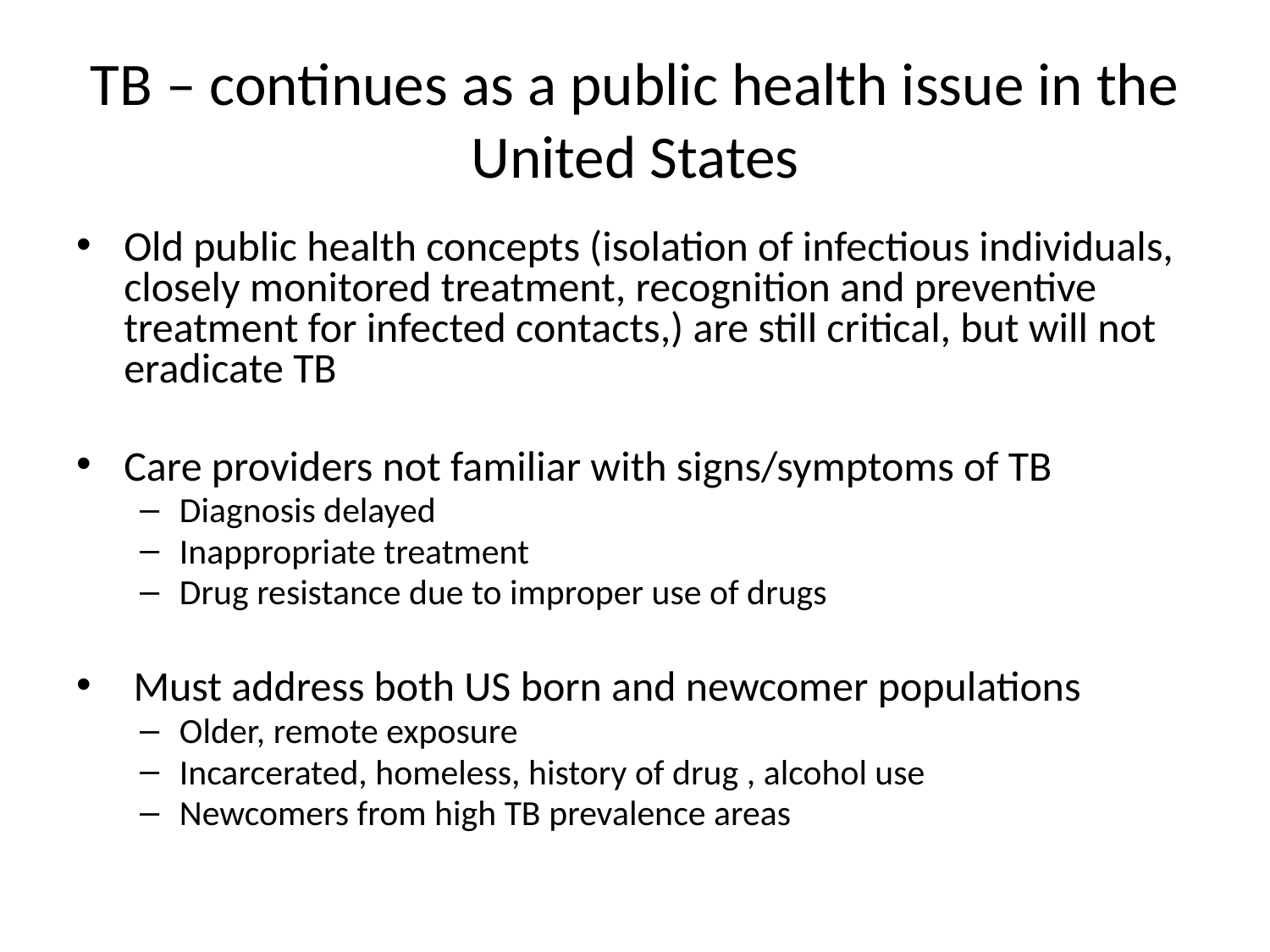

# TB – continues as a public health issue in the United States
Old public health concepts (isolation of infectious individuals, closely monitored treatment, recognition and preventive treatment for infected contacts,) are still critical, but will not eradicate TB

Care providers not familiar with signs/symptoms of TB
Diagnosis delayed
Inappropriate treatment
Drug resistance due to improper use of drugs

 Must address both US born and newcomer populations
Older, remote exposure
Incarcerated, homeless, history of drug , alcohol use
Newcomers from high TB prevalence areas